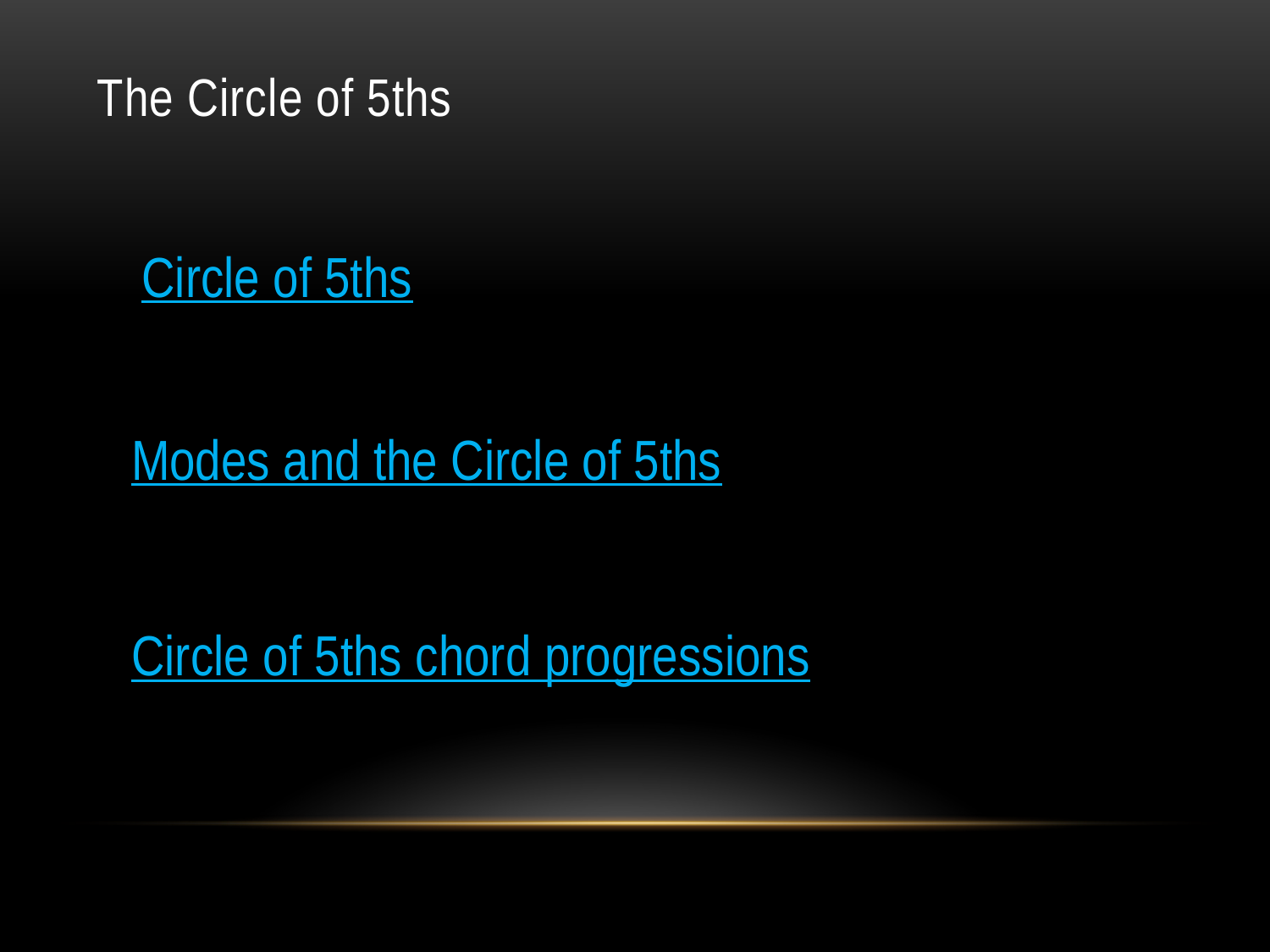

# The Circle of 5ths
Circle of 5ths
Modes and the Circle of 5ths
Circle of 5ths chord progressions